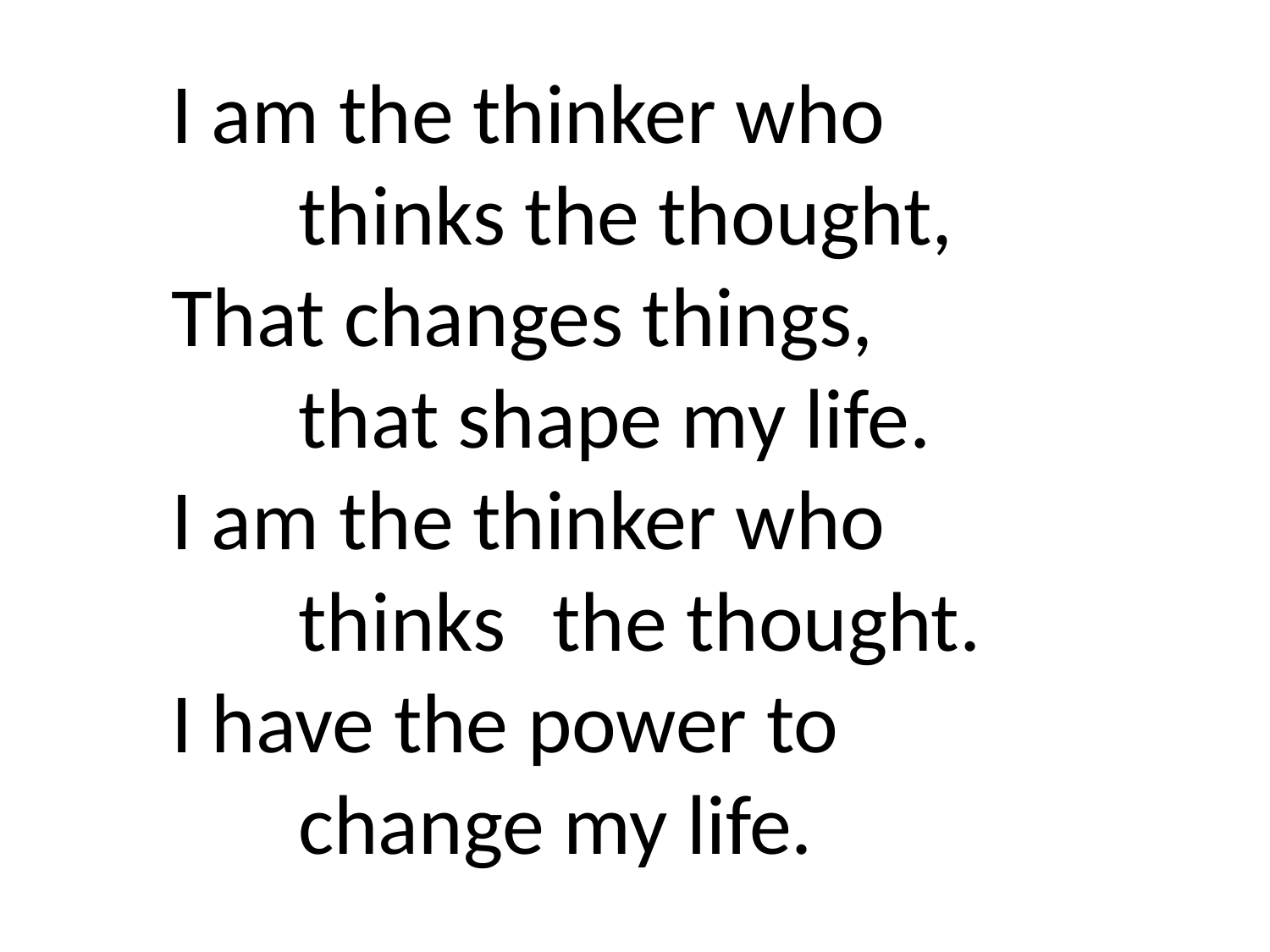

I am the thinker who
	thinks the thought,
That changes things,
	that shape my life.
I am the thinker who
	thinks 	the thought.
I have the power to
	change my life.